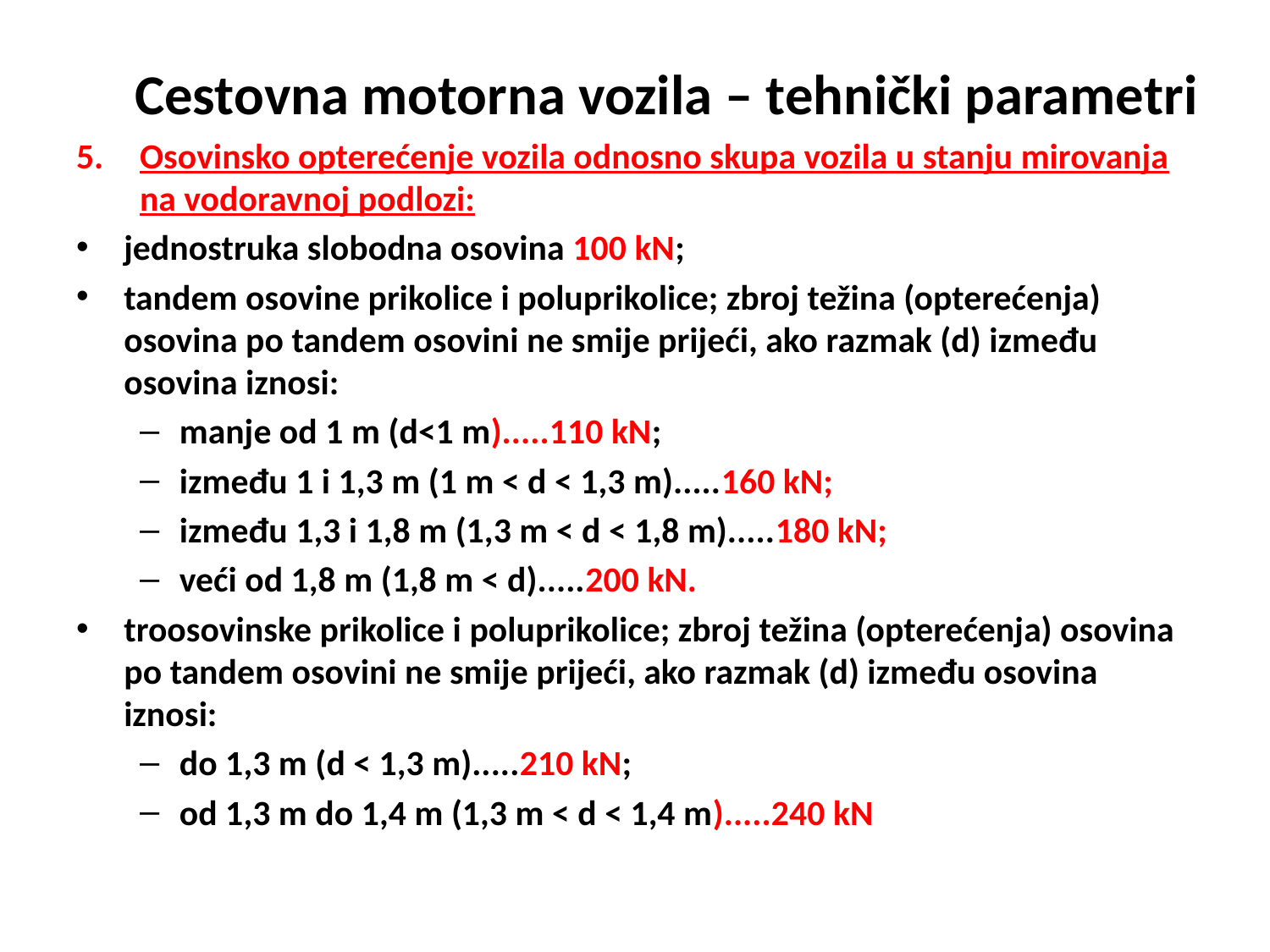

# Cestovna motorna vozila – tehnički parametri
Osovinsko opterećenje vozila odnosno skupa vozila u stanju mirovanja na vodoravnoj podlozi:
jednostruka slobodna osovina 100 kN;
tandem osovine prikolice i poluprikolice; zbroj težina (opterećenja) osovina po tandem osovini ne smije prijeći, ako razmak (d) između osovina iznosi:
manje od 1 m (d<1 m).....110 kN;
između 1 i 1,3 m (1 m < d < 1,3 m).....160 kN;
između 1,3 i 1,8 m (1,3 m < d < 1,8 m).....180 kN;
veći od 1,8 m (1,8 m < d).....200 kN.
troosovinske prikolice i poluprikolice; zbroj težina (opterećenja) osovina po tandem osovini ne smije prijeći, ako razmak (d) između osovina iznosi:
do 1,3 m (d < 1,3 m).....210 kN;
od 1,3 m do 1,4 m (1,3 m < d < 1,4 m).....240 kN